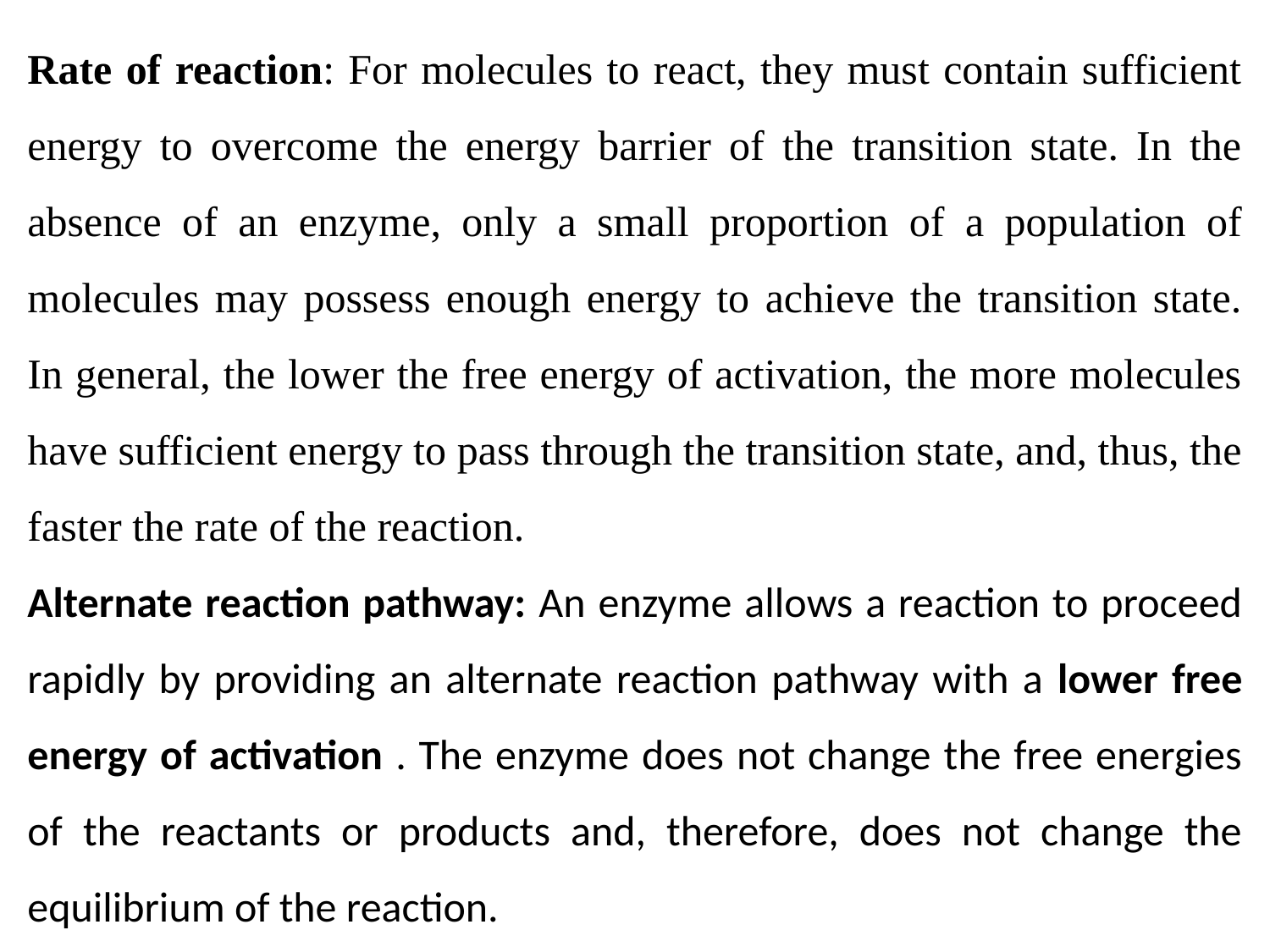

Rate of reaction: For molecules to react, they must contain sufficient energy to overcome the energy barrier of the transition state. In the absence of an enzyme, only a small proportion of a population of molecules may possess enough energy to achieve the transition state. In general, the lower the free energy of activation, the more molecules have sufficient energy to pass through the transition state, and, thus, the faster the rate of the reaction.
Alternate reaction pathway: An enzyme allows a reaction to proceed rapidly by providing an alternate reaction pathway with a lower free energy of activation . The enzyme does not change the free energies of the reactants or products and, therefore, does not change the equilibrium of the reaction.